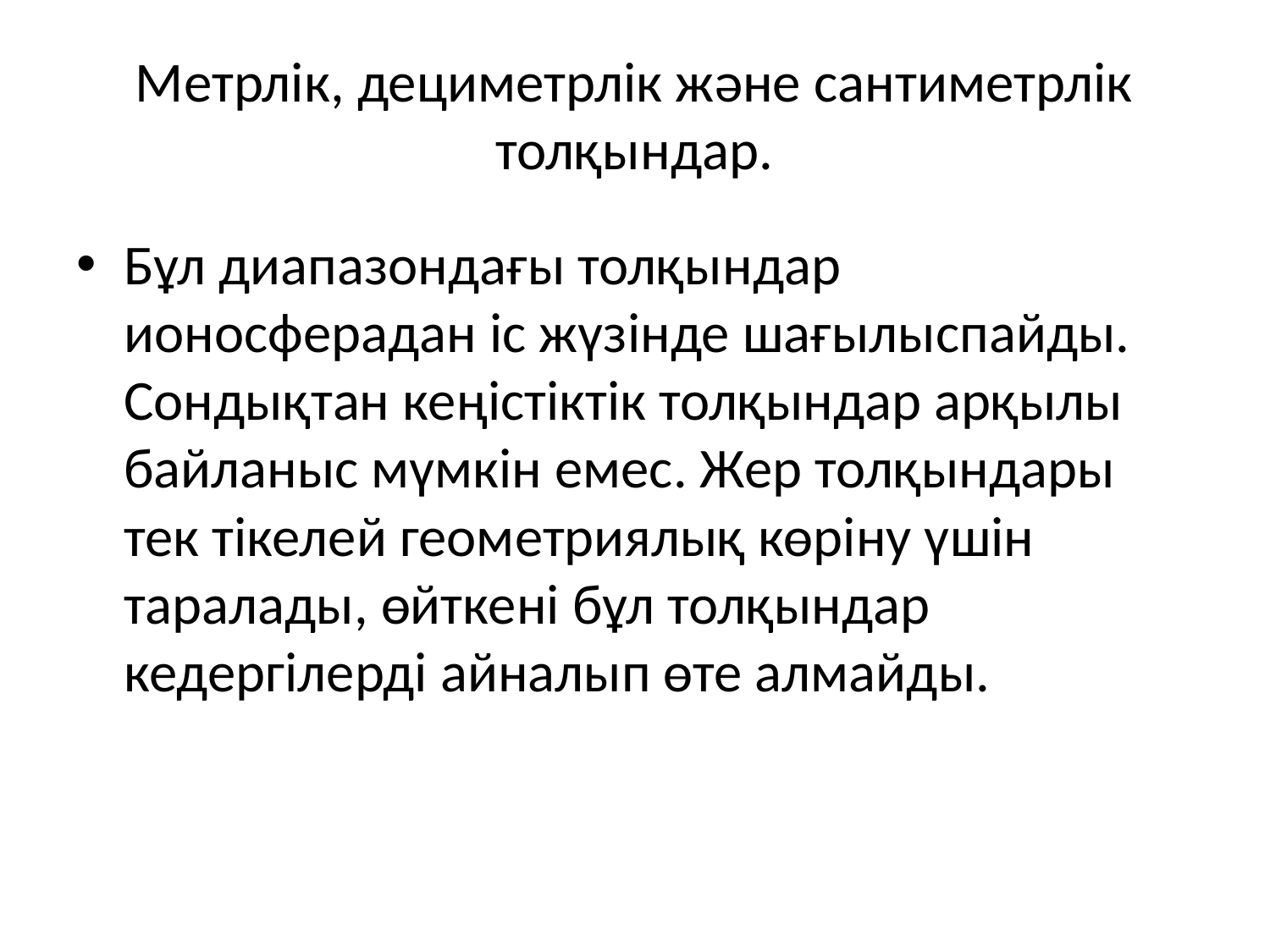

# Метрлік, дециметрлік және сантиметрлік толқындар.
Бұл диапазондағы толқындар ионосферадан іс жүзінде шағылыспайды. Сондықтан кеңістіктік толқындар арқылы байланыс мүмкін емес. Жер толқындары тек тікелей геометриялық көріну үшін таралады, өйткені бұл толқындар кедергілерді айналып өте алмайды.